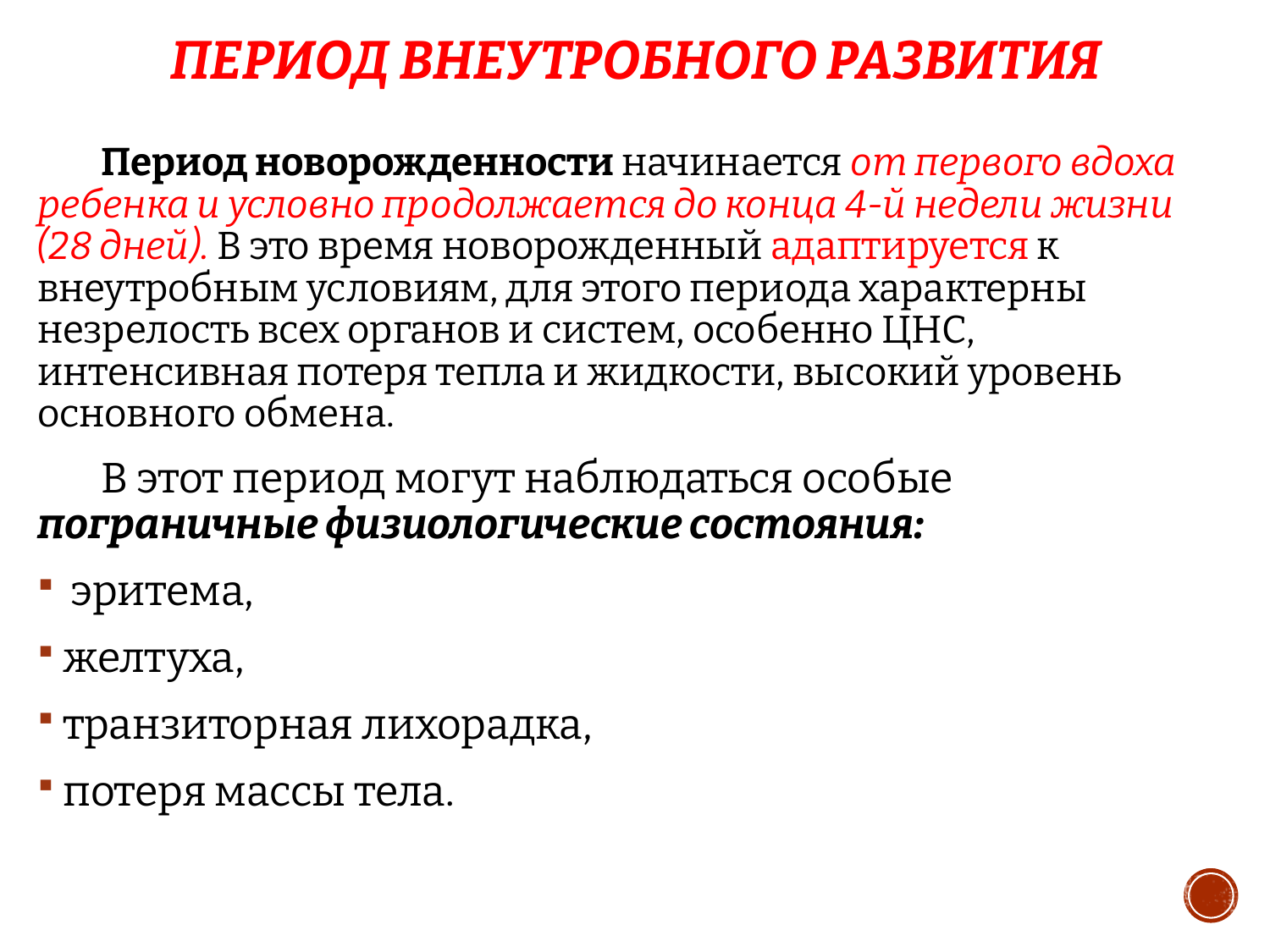

# Период внеутробного развития
Период новорожденности начинается от первого вдоха ребенка и условно продолжается до конца 4-й недели жизни (28 дней). В это время новорожденный адаптируется к внеутробным условиям, для этого периода характерны незрелость всех органов и систем, особенно ЦНС, интенсивная потеря тепла и жидкости, высокий уровень основного обмена.
В этот период могут наблюдаться особые пограничные физиологические состояния:
 эритема,
желтуха,
транзиторная лихорадка,
потеря массы тела.